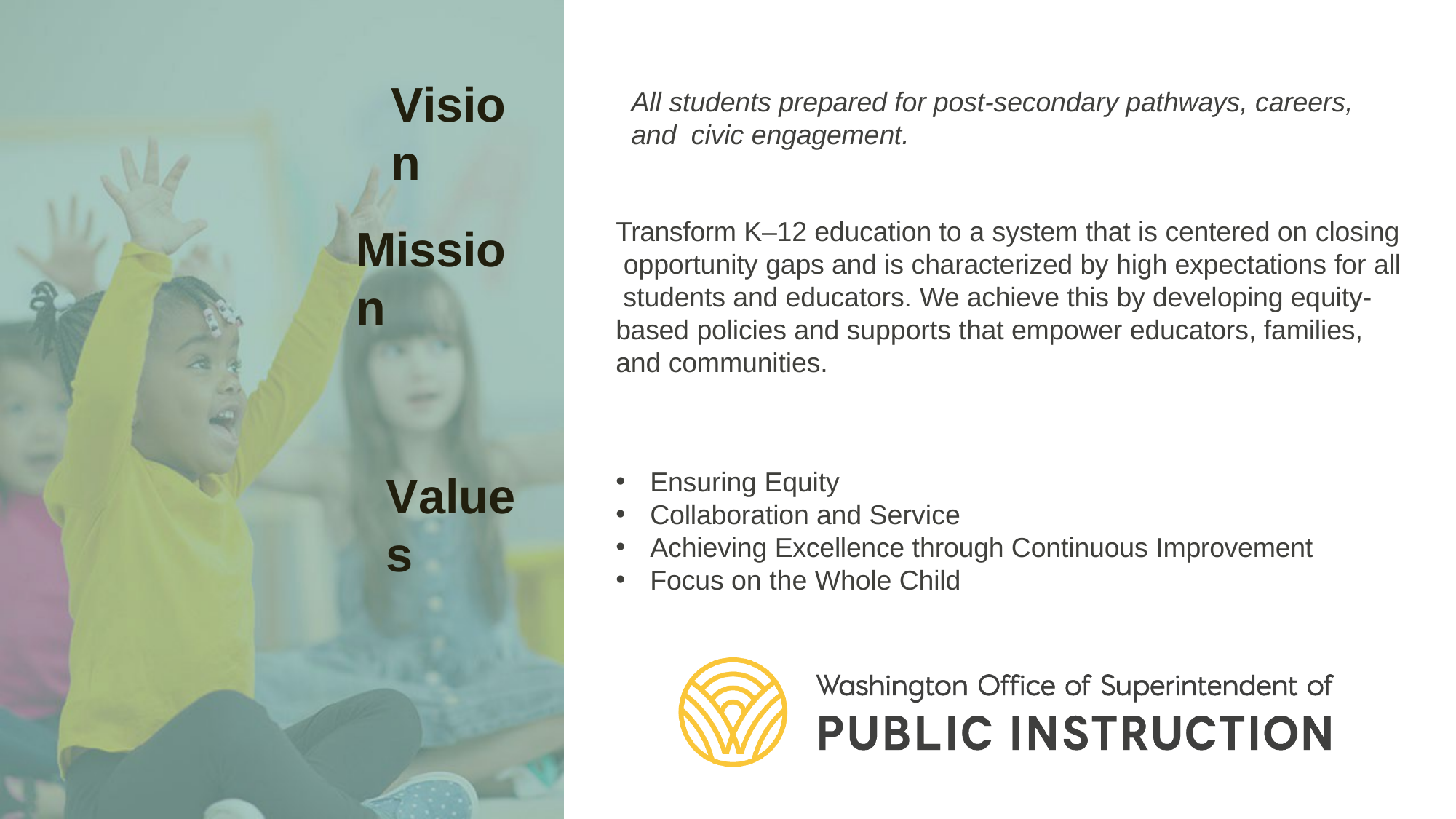

# All students prepared for post-secondary pathways, careers, and  civic engagement.
Vision
Transform K–12 education to a system that is centered on closing  opportunity gaps and is characterized by high expectations for all  students and educators. We achieve this by developing equity-  based policies and supports that empower educators, families,  and communities.
Mission
Ensuring Equity
Collaboration and Service
Achieving Excellence through Continuous Improvement
Focus on the Whole Child
Values